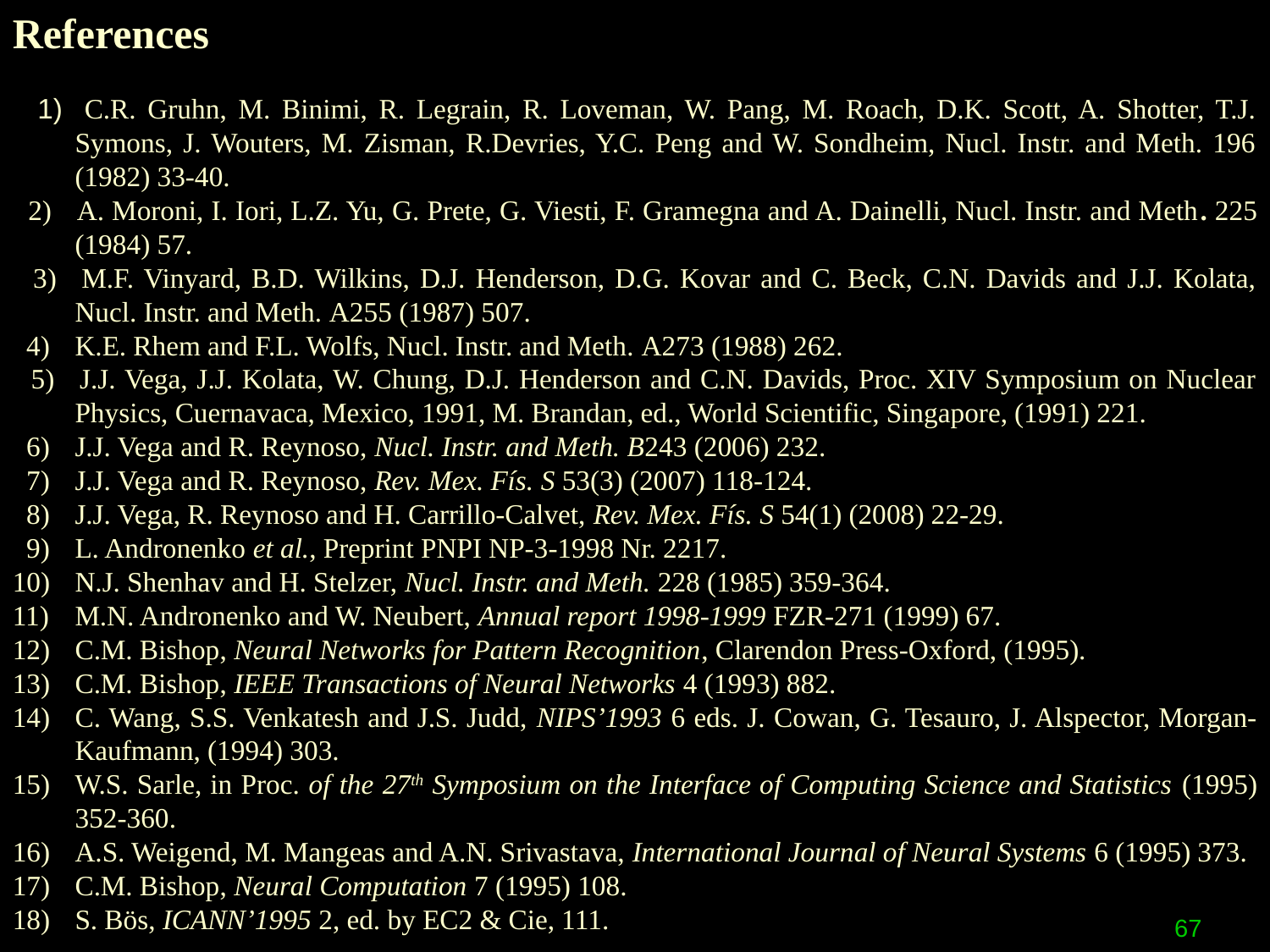

References

  1)	C.R. Gruhn, M. Binimi, R. Legrain, R. Loveman, W. Pang, M. Roach, D.K. Scott, A. Shotter, T.J. Symons, J. Wouters, M. Zisman, R.Devries, Y.C. Peng and W. Sondheim, Nucl. Instr. and Meth. 196 (1982) 33-40.
  2)	A. Moroni, I. Iori, L.Z. Yu, G. Prete, G. Viesti, F. Gramegna and A. Dainelli, Nucl. Instr. and Meth. 225 (1984) 57.
  3)	M.F. Vinyard, B.D. Wilkins, D.J. Henderson, D.G. Kovar and C. Beck, C.N. Davids and J.J. Kolata, Nucl. Instr. and Meth. A255 (1987) 507.
  4)	K.E. Rhem and F.L. Wolfs, Nucl. Instr. and Meth. A273 (1988) 262.
  5)	J.J. Vega, J.J. Kolata, W. Chung, D.J. Henderson and C.N. Davids, Proc. XIV Symposium on Nuclear Physics, Cuernavaca, Mexico, 1991, M. Brandan, ed., World Scientific, Singapore, (1991) 221.
  6)	J.J. Vega and R. Reynoso, Nucl. Instr. and Meth. B243 (2006) 232.
  7)	J.J. Vega and R. Reynoso, Rev. Mex. Fís. S 53(3) (2007) 118-124.
  8)	J.J. Vega, R. Reynoso and H. Carrillo-Calvet, Rev. Mex. Fís. S 54(1) (2008) 22-29.
  9)	L. Andronenko et al., Preprint PNPI NP-3-1998 Nr. 2217.
10)	N.J. Shenhav and H. Stelzer, Nucl. Instr. and Meth. 228 (1985) 359-364.
11)	M.N. Andronenko and W. Neubert, Annual report 1998-1999 FZR-271 (1999) 67.
12)	C.M. Bishop, Neural Networks for Pattern Recognition, Clarendon Press-Oxford, (1995).
13)	C.M. Bishop, IEEE Transactions of Neural Networks 4 (1993) 882.
14)	C. Wang, S.S. Venkatesh and J.S. Judd, NIPS’1993 6 eds. J. Cowan, G. Tesauro, J. Alspector, Morgan-Kaufmann, (1994) 303.
15)	W.S. Sarle, in Proc. of the 27th Symposium on the Interface of Computing Science and Statistics (1995) 352-360.
16)	A.S. Weigend, M. Mangeas and A.N. Srivastava, International Journal of Neural Systems 6 (1995) 373.
C.M. Bishop, Neural Computation 7 (1995) 108.
S. Bös, ICANN’1995 2, ed. by EC2 & Cie, 111.
67